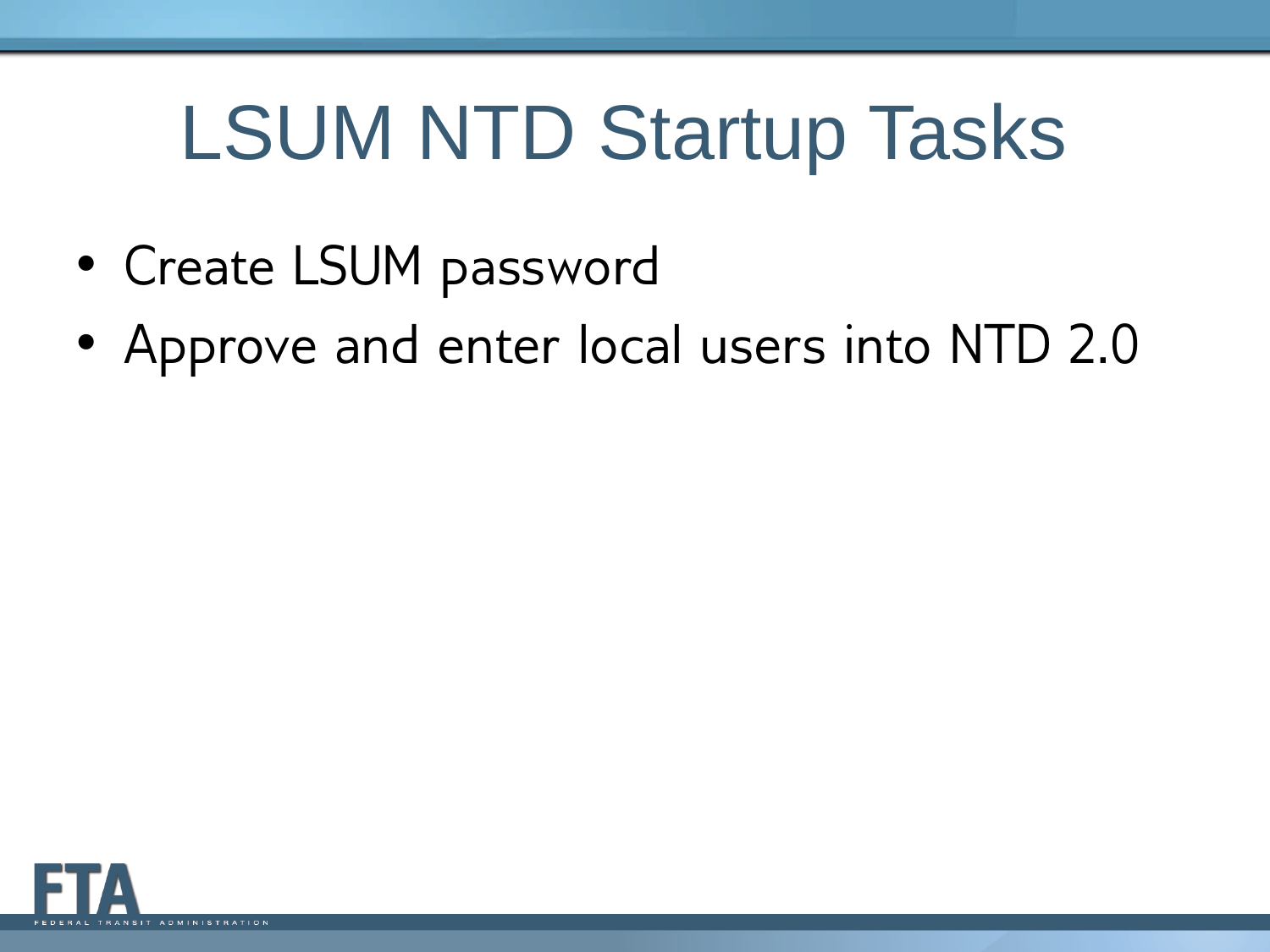

# LSUM NTD Startup Tasks
Create LSUM password
Approve and enter local users into NTD 2.0